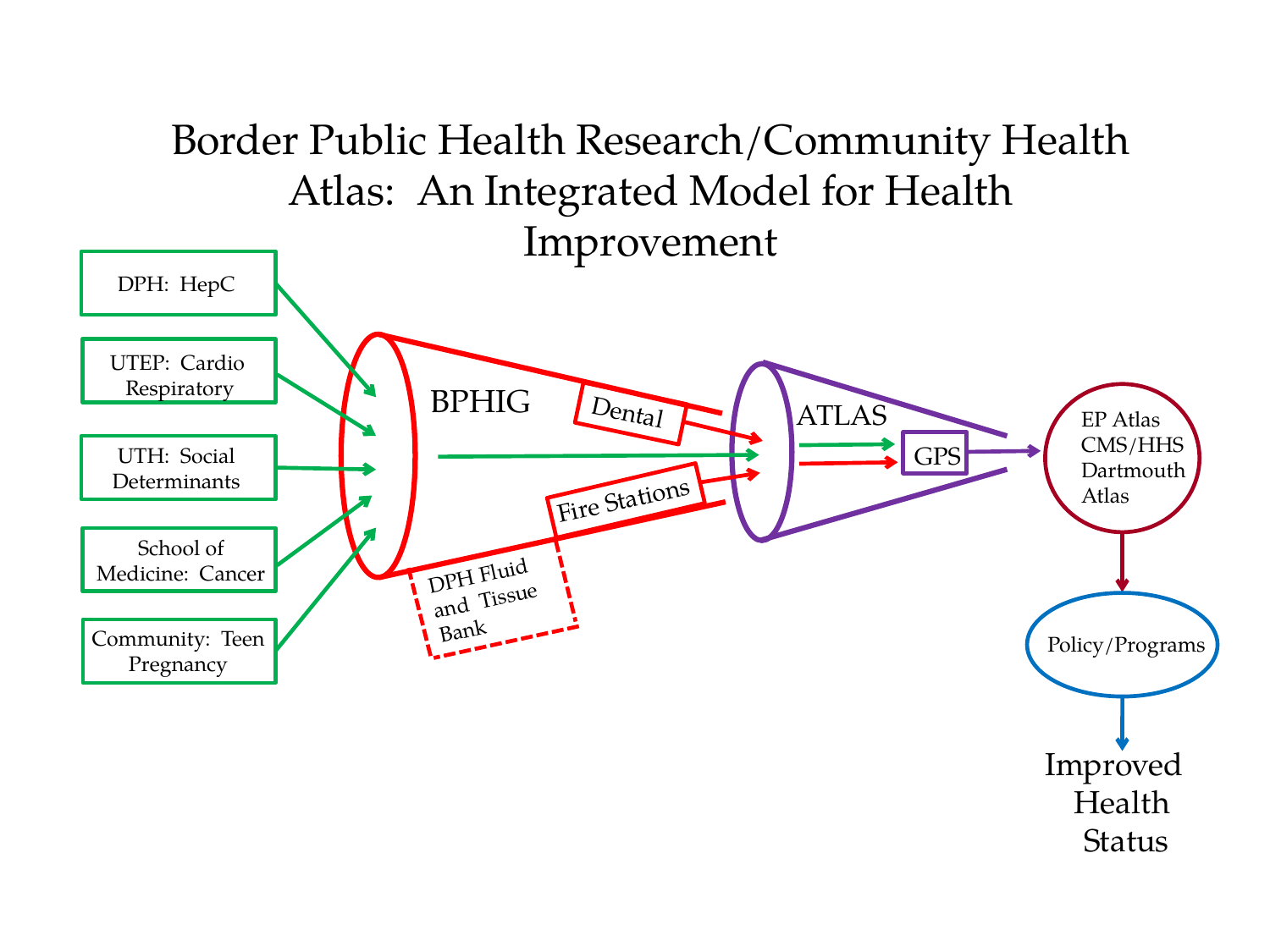

Border Public Health Research/Community Health Atlas:  An Integrated Model for Health Improvement

DPH:  HepC

UTEP:  Cardio  Respiratory

UTH:  Social Determinants
School of Medicine:  Cancer

Community:  Teen Pregnancy

BPHIG

ATLAS

EP Atlas   CMS/HHS  Dartmouth Atlas

GPS
Dental

Fire Stations

Policy/Programs
DPH Fluid and  Tissue Bank
Improved   Health
 Status